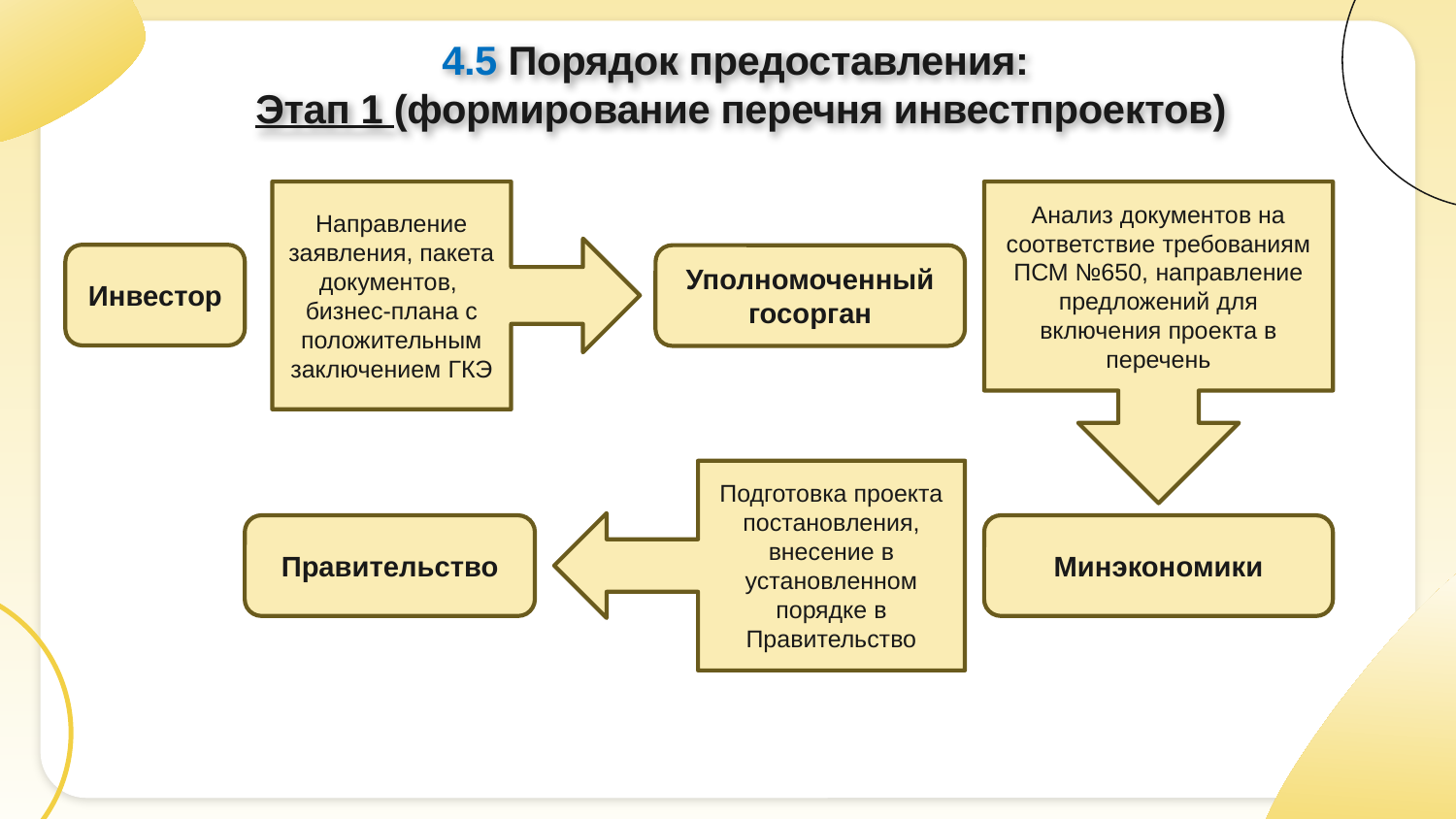

4.5 Порядок предоставления:
Этап 1 (формирование перечня инвестпроектов)
Направление заявления, пакета документов,  бизнес-плана с положительным заключением ГКЭ
Анализ документов на соответствие требованиям ПСМ №650, направление предложений для включения проекта в перечень
Инвестор
Уполномоченный госорган
Подготовка проекта постановления, внесение в установленном порядке в Правительство
Правительство
Минэкономики